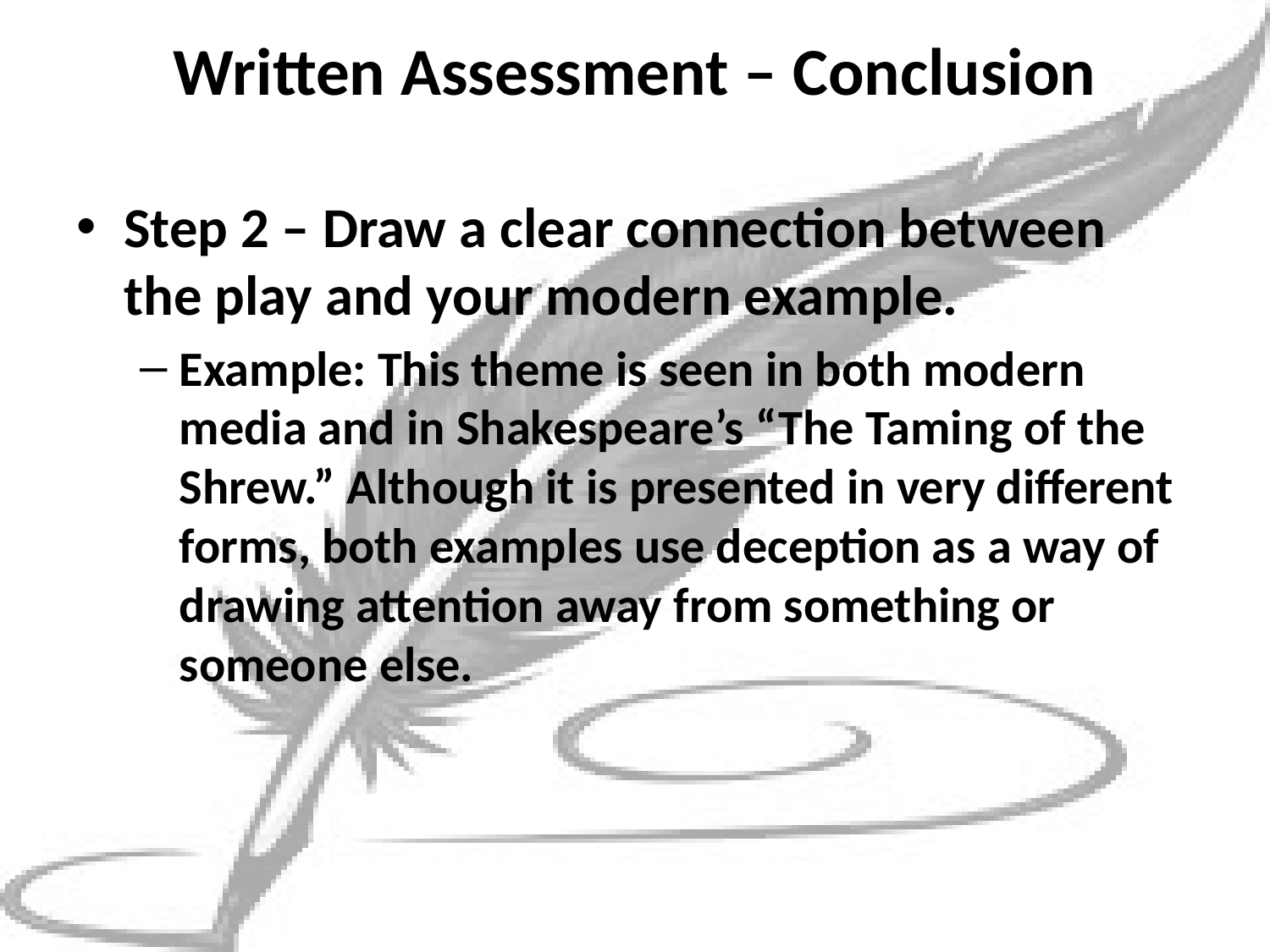

# Written Assessment – Conclusion

Step 2 – Draw a clear connection between the play and your modern example.
Example: This theme is seen in both modern media and in Shakespeare’s “The Taming of the Shrew.” Although it is presented in very different forms, both examples use deception as a way of drawing attention away from something or someone else.